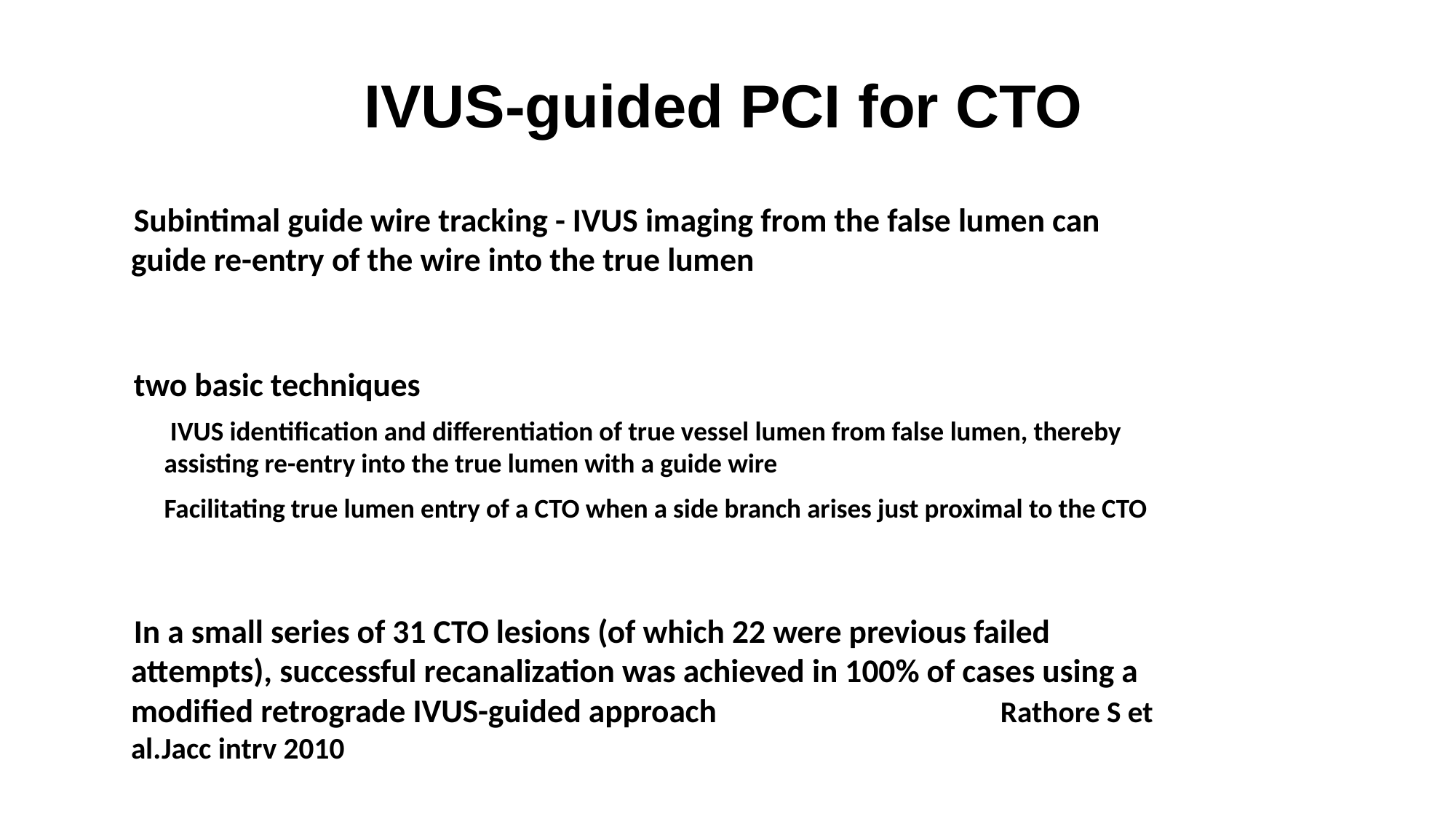

IVUS-guided PCI for CTO
# Subintimal guide wire tracking - IVUS imaging from the false lumen can guide re-entry of the wire into the true lumen

two basic techniques
 IVUS identification and differentiation of true vessel lumen from false lumen, thereby assisting re-entry into the true lumen with a guide wire
Facilitating true lumen entry of a CTO when a side branch arises just proximal to the CTO

In a small series of 31 CTO lesions (of which 22 were previous failed attempts), successful recanalization was achieved in 100% of cases using a modified retrograde IVUS-guided approach                                      Rathore S et al.Jacc intrv 2010